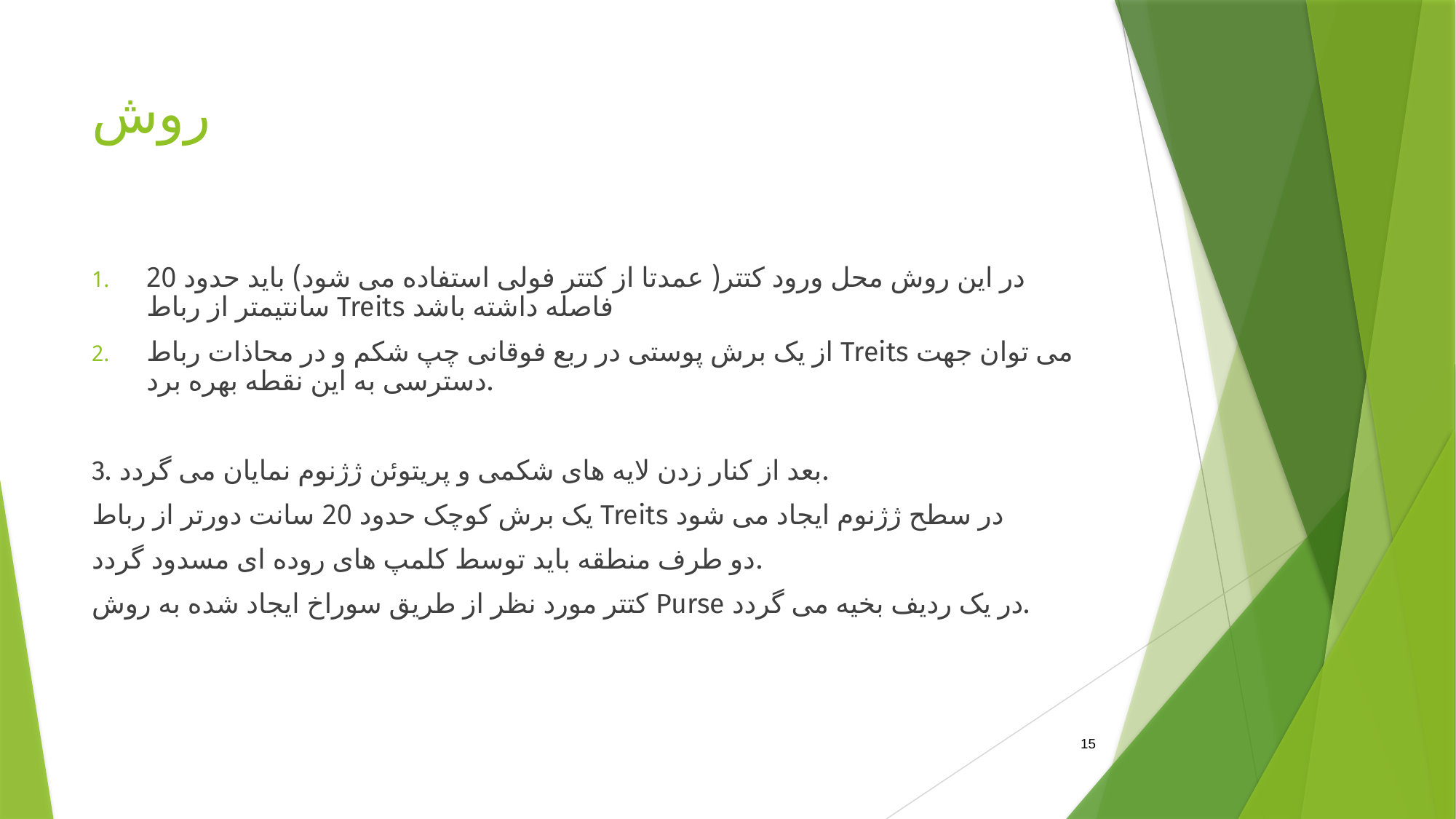

# روش
در این روش محل ورود کتتر( عمدتا از کتتر فولی استفاده می شود) باید حدود 20 سانتیمتر از رباط Treits فاصله داشته باشد
از یک برش پوستی در ربع فوقانی چپ شکم و در محاذات رباط Treits می توان جهت دسترسی به این نقطه بهره برد.

3. بعد از کنار زدن لایه های شکمی و پریتوئن ژژنوم نمایان می گردد.
یک برش کوچک حدود 20 سانت دورتر از رباط Treits در سطح ژژنوم ایجاد می شود
دو طرف منطقه باید توسط کلمپ های روده ای مسدود گردد.
کتتر مورد نظر از طریق سوراخ ایجاد شده به روش Purse در یک ردیف بخیه می گردد.

15